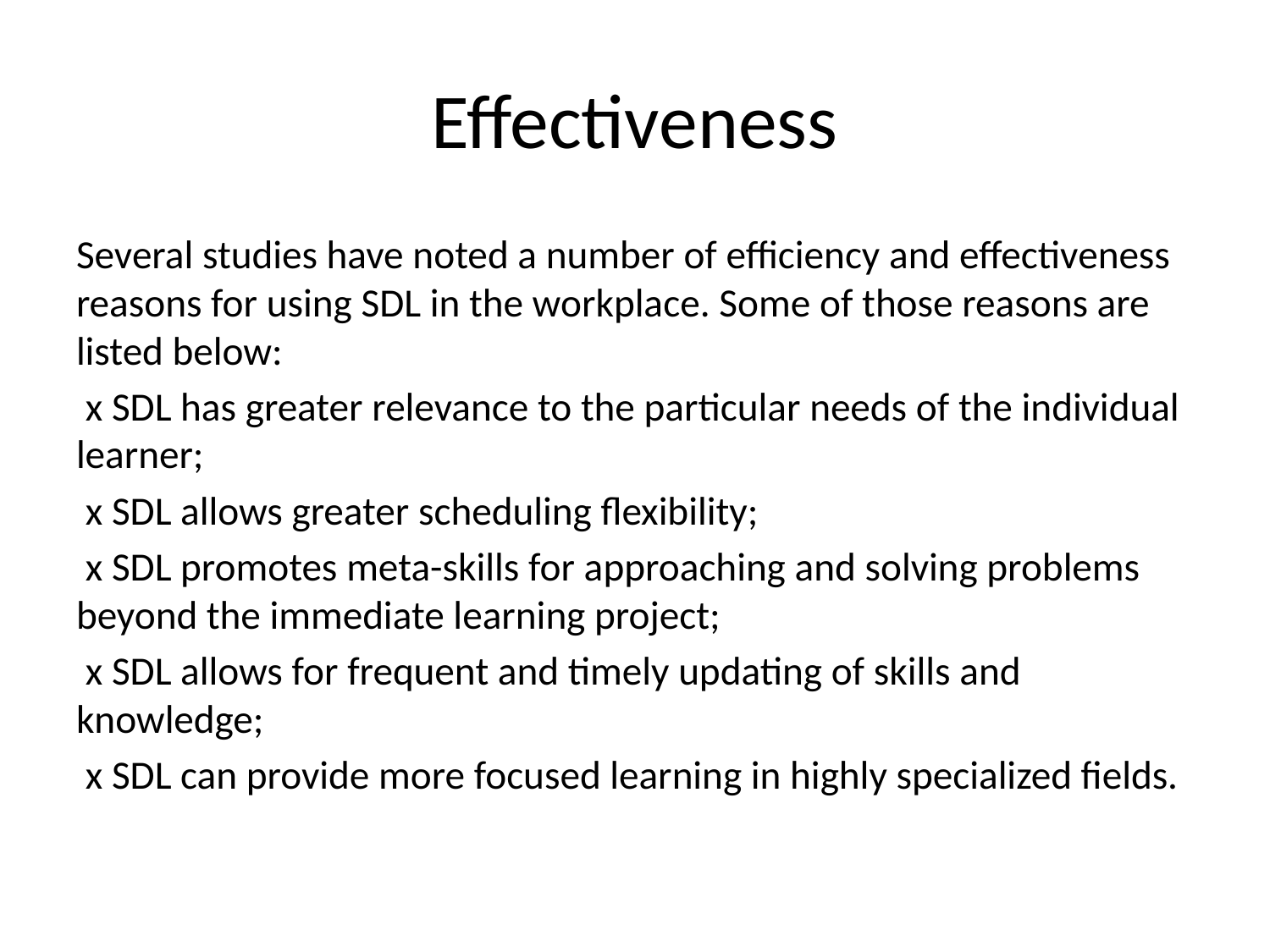

# Effectiveness
Several studies have noted a number of efficiency and effectiveness reasons for using SDL in the workplace. Some of those reasons are listed below:
 x SDL has greater relevance to the particular needs of the individual learner;
 x SDL allows greater scheduling flexibility;
 x SDL promotes meta-skills for approaching and solving problems beyond the immediate learning project;
 x SDL allows for frequent and timely updating of skills and knowledge;
 x SDL can provide more focused learning in highly specialized fields.